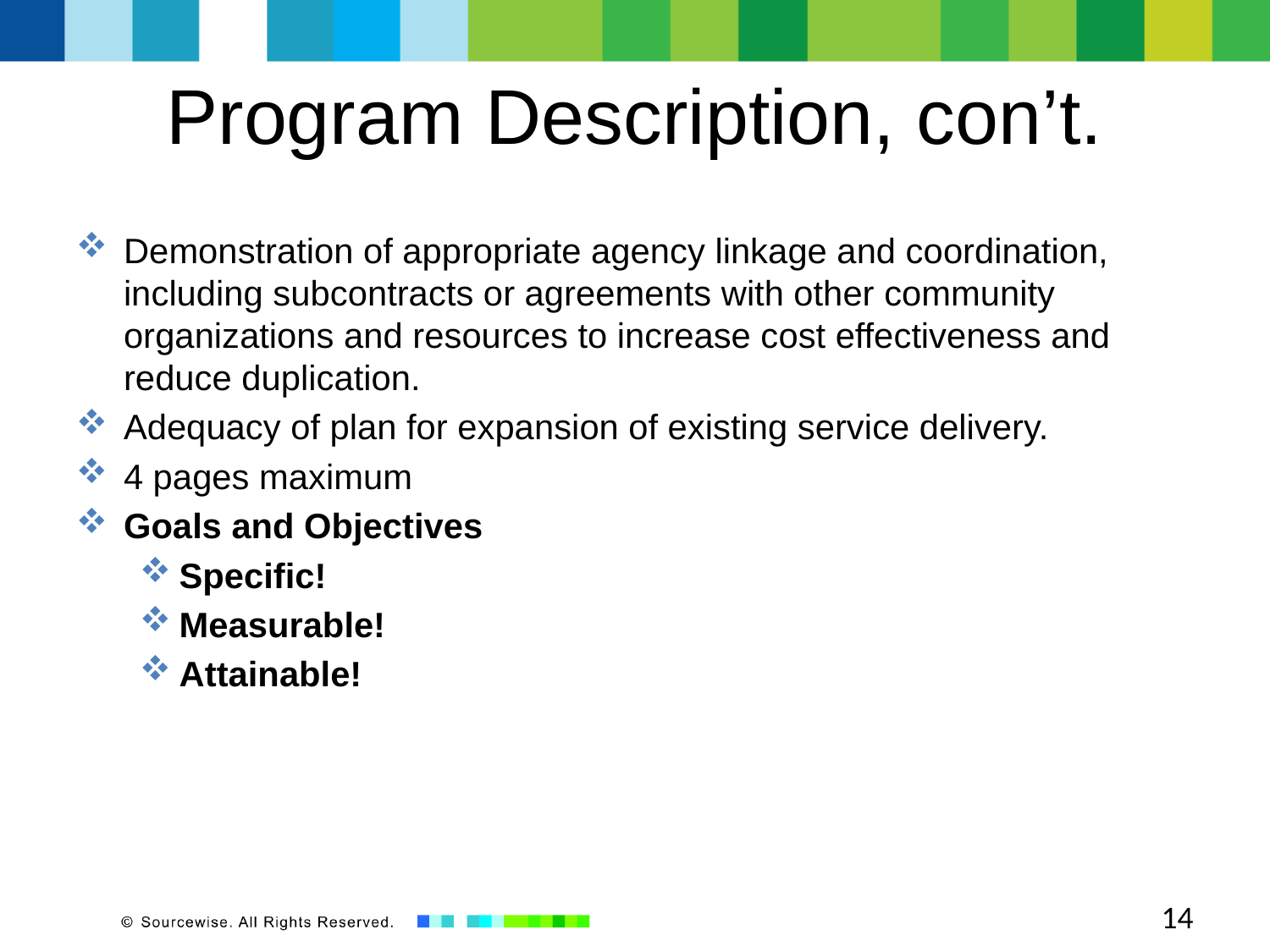

# Program Description, con’t.
Demonstration of appropriate agency linkage and coordination, including subcontracts or agreements with other community organizations and resources to increase cost effectiveness and reduce duplication.
Adequacy of plan for expansion of existing service delivery.
4 pages maximum
Goals and Objectives
Specific!
Measurable!
Attainable!